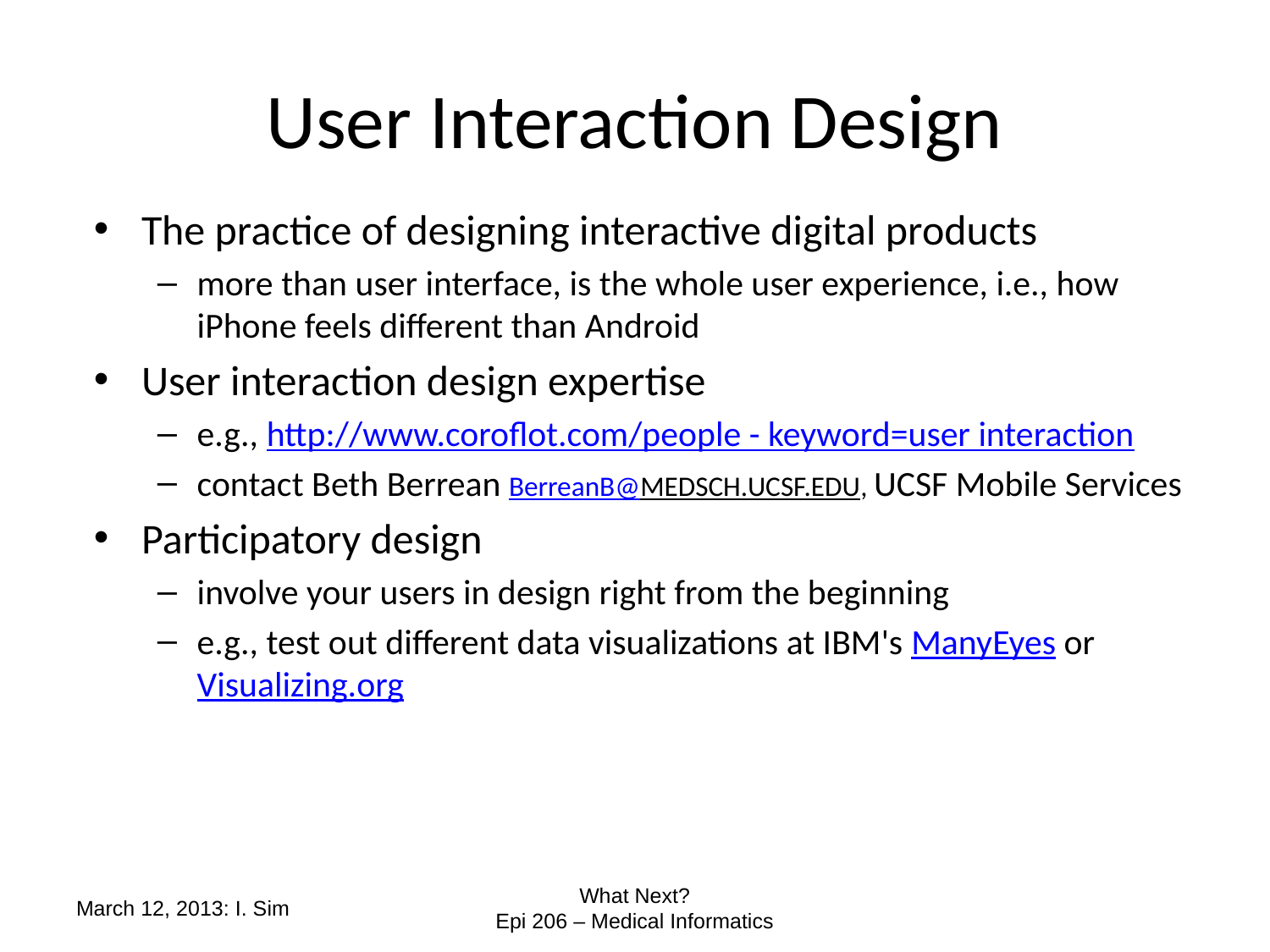

# User Interaction Design
The practice of designing interactive digital products
more than user interface, is the whole user experience, i.e., how iPhone feels different than Android
User interaction design expertise
e.g., http://www.coroflot.com/people - keyword=user interaction
contact Beth Berrean BerreanB@MEDSCH.UCSF.EDU, UCSF Mobile Services
Participatory design
involve your users in design right from the beginning
e.g., test out different data visualizations at IBM's ManyEyes or  Visualizing.org
March 12, 2013: I. Sim
What Next?
Epi 206 – Medical Informatics